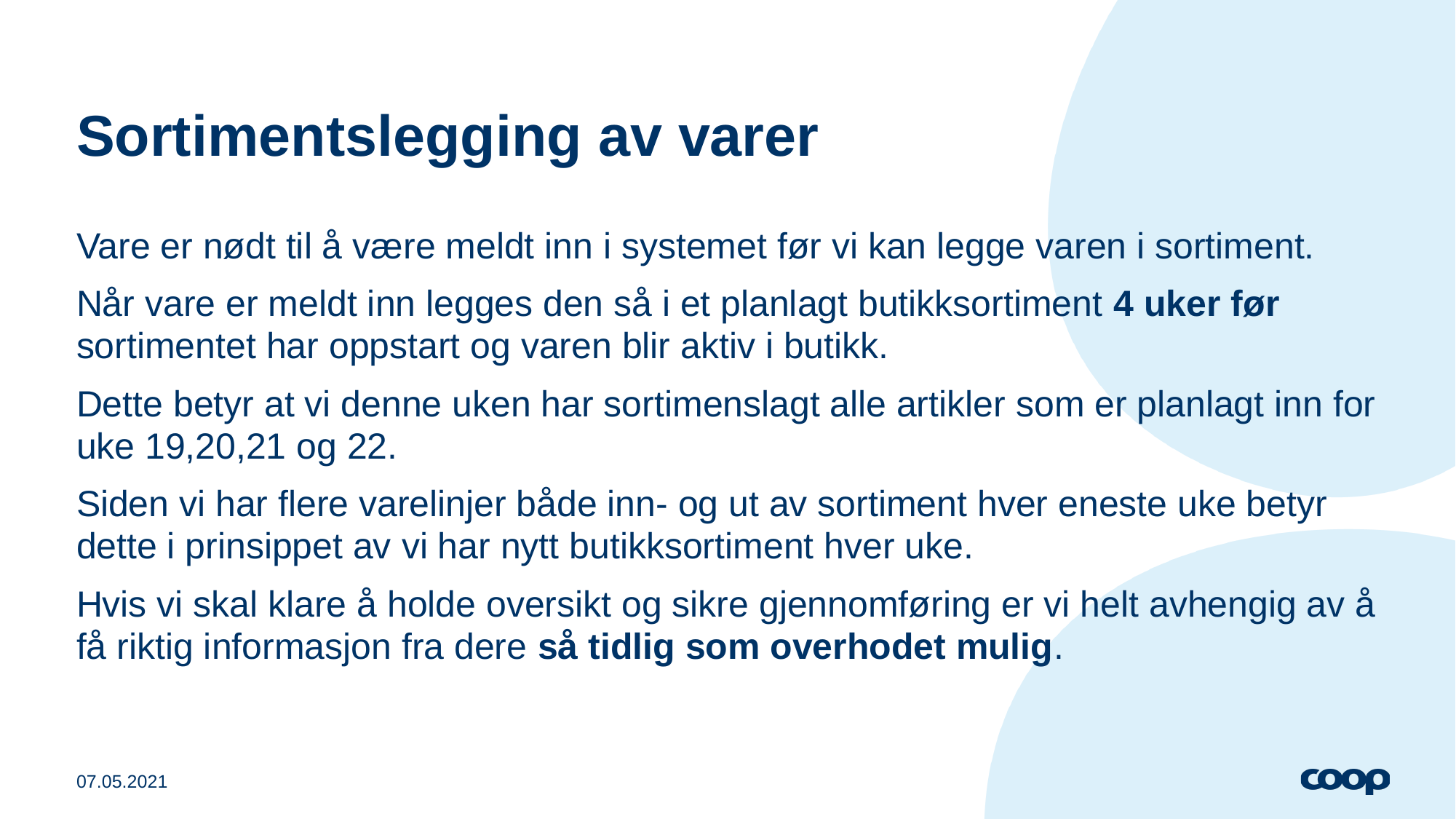

# Sortimentslegging av varer
Vare er nødt til å være meldt inn i systemet før vi kan legge varen i sortiment.
Når vare er meldt inn legges den så i et planlagt butikksortiment 4 uker før sortimentet har oppstart og varen blir aktiv i butikk.
Dette betyr at vi denne uken har sortimenslagt alle artikler som er planlagt inn for uke 19,20,21 og 22.
Siden vi har flere varelinjer både inn- og ut av sortiment hver eneste uke betyr dette i prinsippet av vi har nytt butikksortiment hver uke.
Hvis vi skal klare å holde oversikt og sikre gjennomføring er vi helt avhengig av å få riktig informasjon fra dere så tidlig som overhodet mulig.
07.05.2021